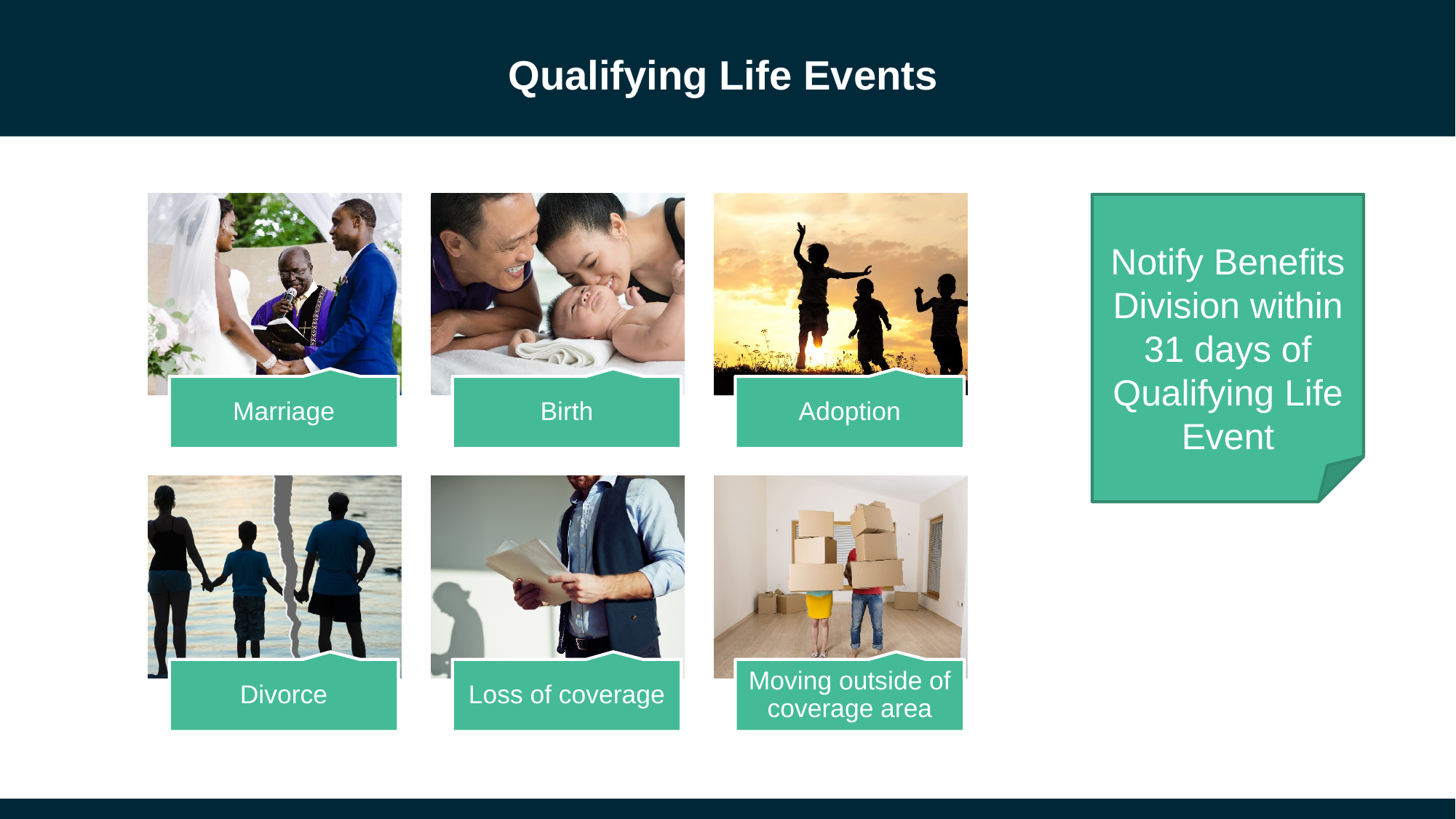

# Qualifying Life Events
Marriage
Birth
Adoption
Divorce
Loss of coverage
Moving outside of coverage area

Notify Benefits Division within 31 days of Qualifying Life Event